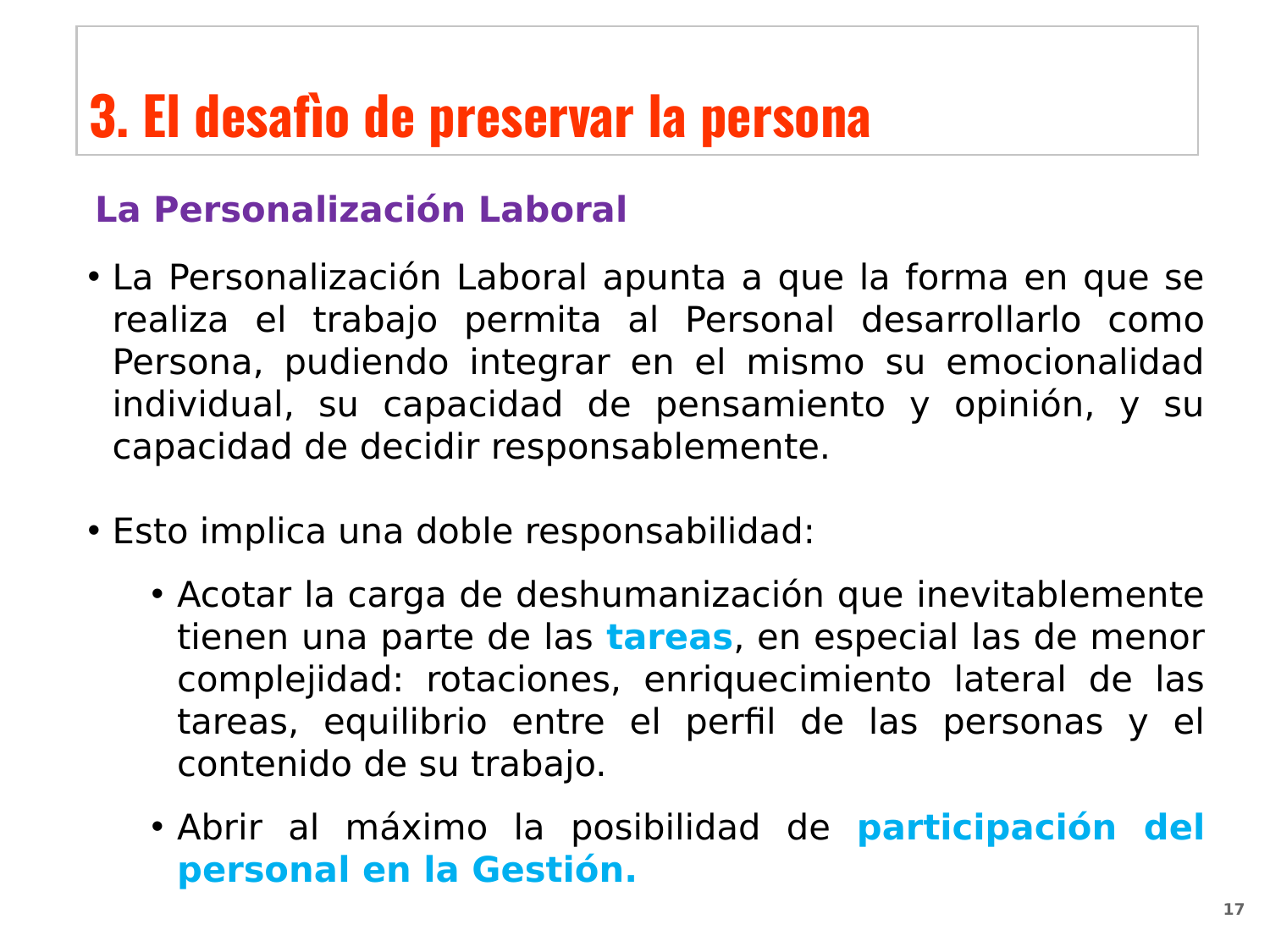

3. El desafìo de preservar la persona
La Personalización Laboral

La Personalización Laboral apunta a que la forma en que se realiza el trabajo permita al Personal desarrollarlo como Persona, pudiendo integrar en el mismo su emocionalidad individual, su capacidad de pensamiento y opinión, y su capacidad de decidir responsablemente.

Esto implica una doble responsabilidad:
Acotar la carga de deshumanización que inevitablemente tienen una parte de las tareas, en especial las de menor complejidad: rotaciones, enriquecimiento lateral de las tareas, equilibrio entre el perfil de las personas y el contenido de su trabajo.
Abrir al máximo la posibilidad de participación del personal en la Gestión.